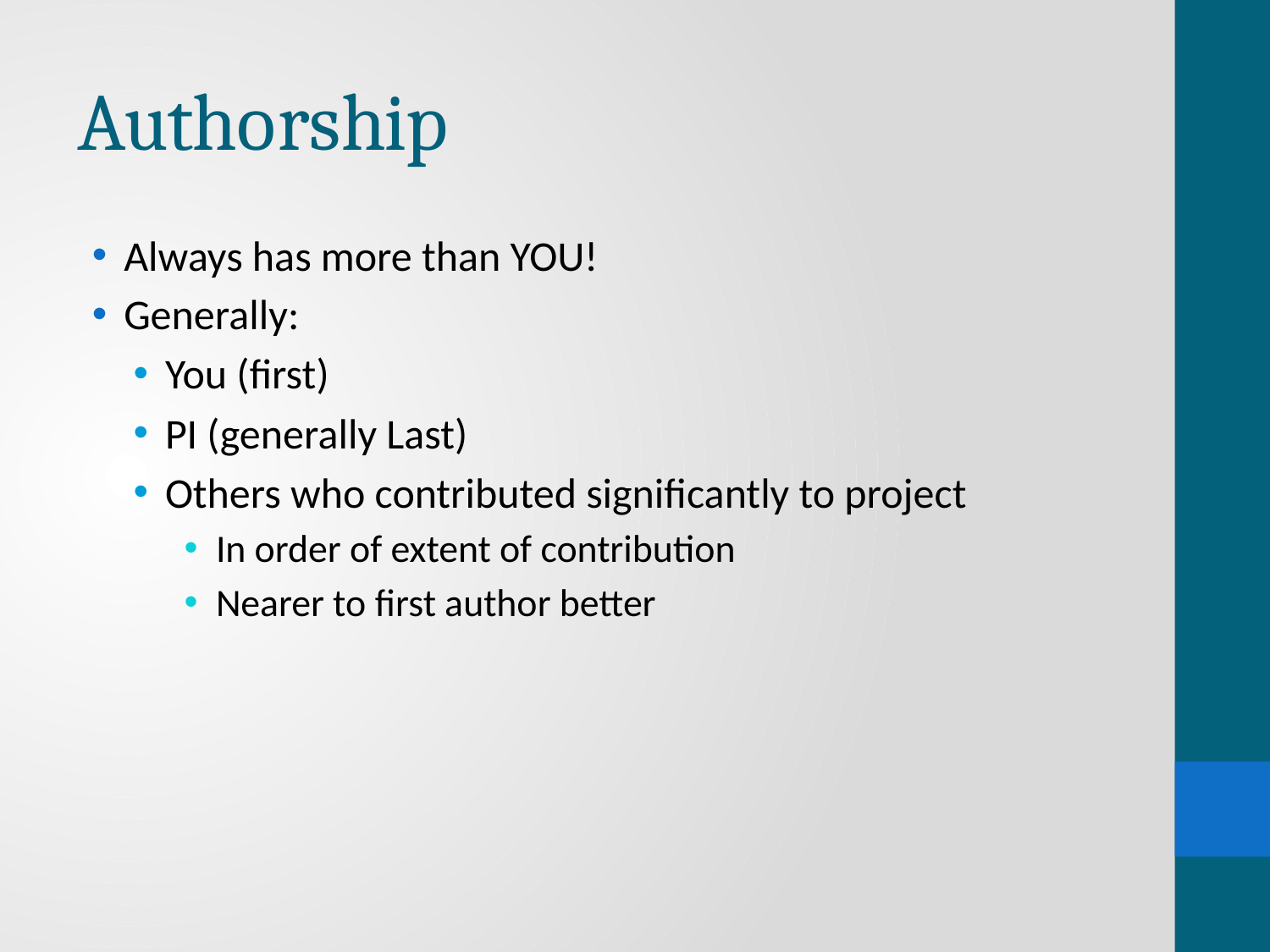

# Authorship
Always has more than YOU!
Generally:
You (first)
PI (generally Last)
Others who contributed significantly to project
In order of extent of contribution
Nearer to first author better